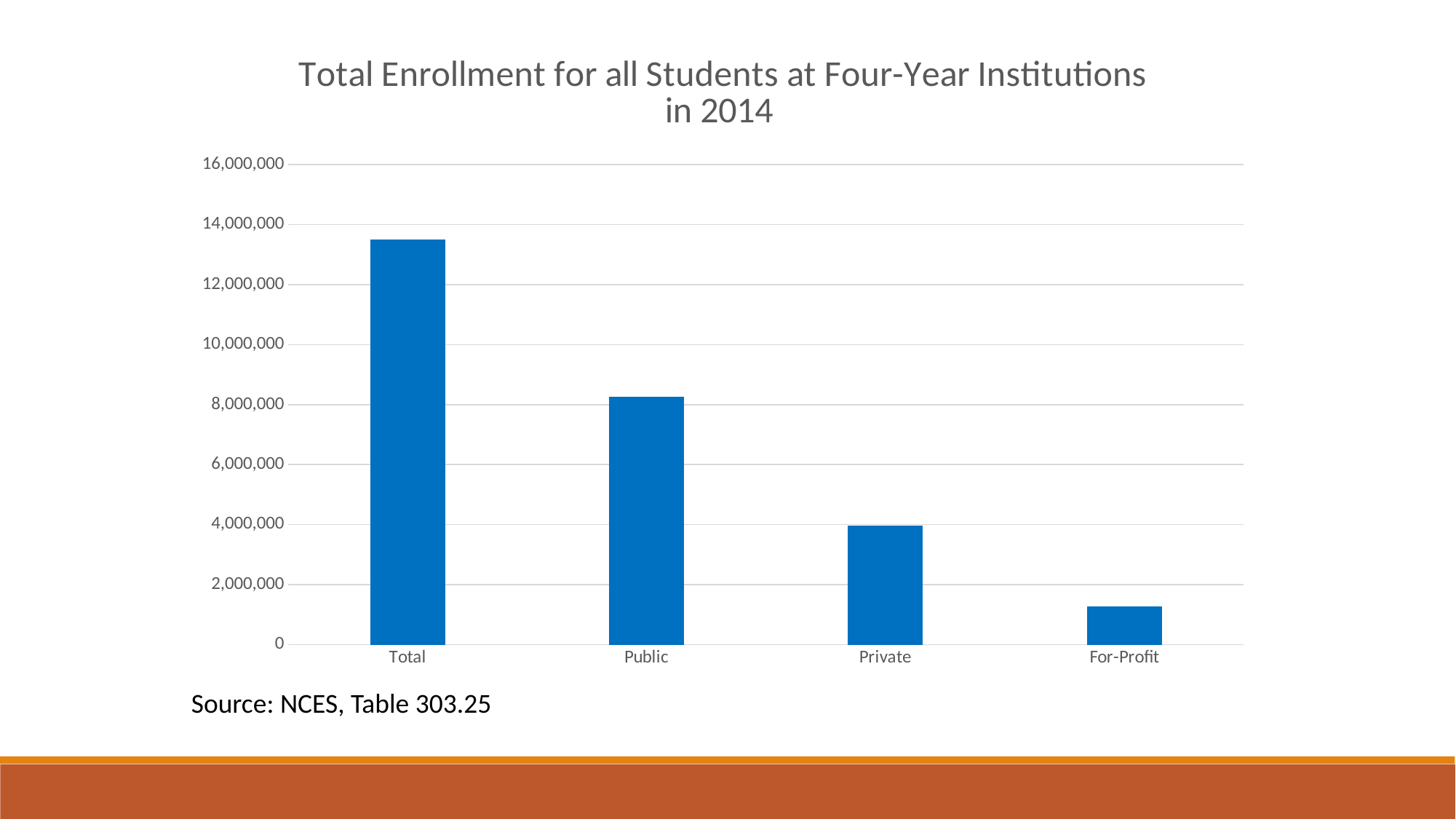

### Chart: Total Enrollment for all Students at Four-Year Institutions in 2014

| Category | Enrollment  |
|---|---|
| Total | 13494414.0 |
| Public | 8257108.0 |
| Private | 3966873.0 |
| For-Profit | 1270433.0 |
Source: NCES, Table 303.25